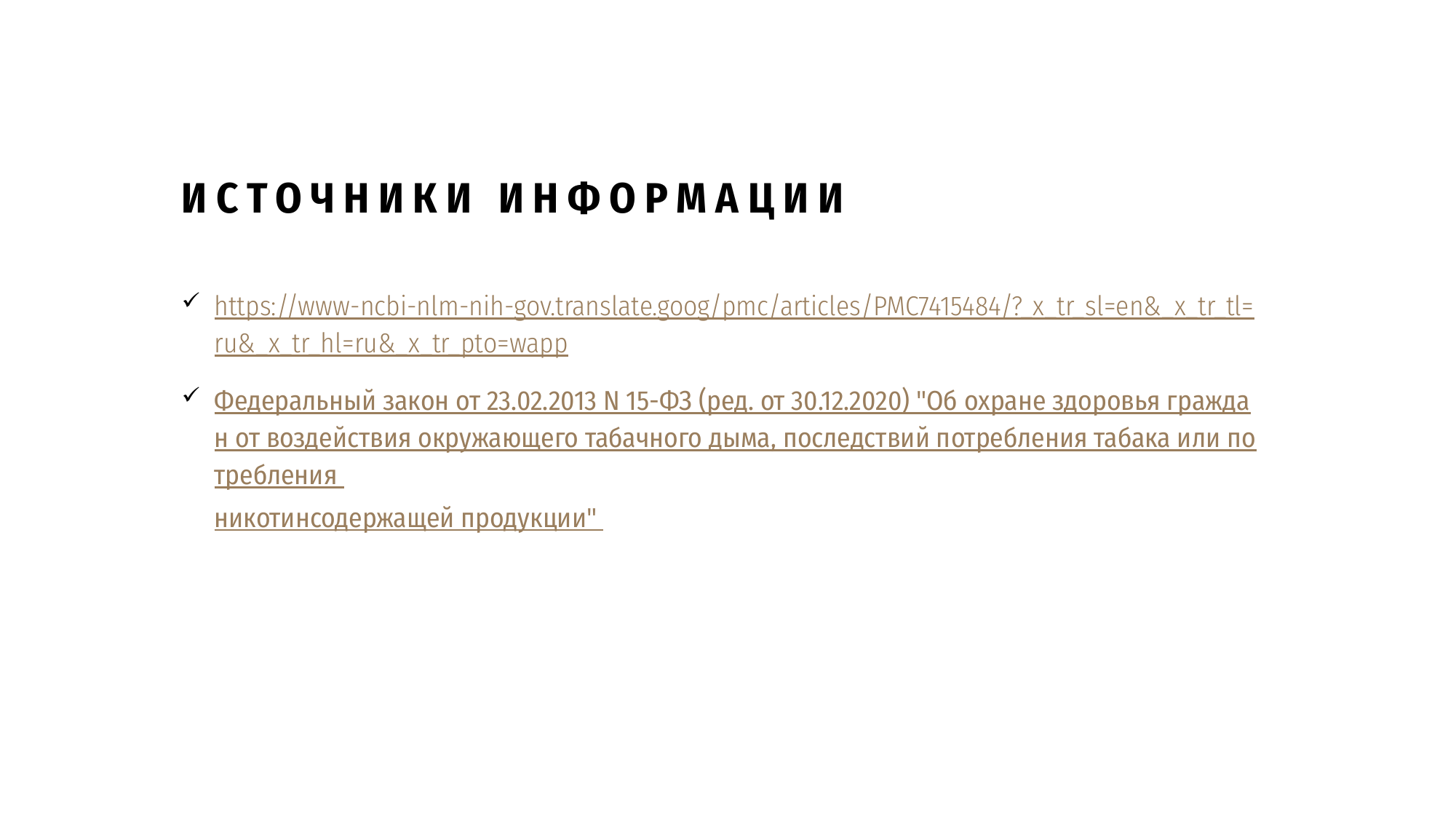

# Источники информации
https://www-ncbi-nlm-nih-gov.translate.goog/pmc/articles/PMC7415484/?_x_tr_sl=en&_x_tr_tl=ru&_x_tr_hl=ru&_x_tr_pto=wapp
Федеральный закон от 23.02.2013 N 15-ФЗ (ред. от 30.12.2020) "Об охране здоровья граждан от воздействия окружающего табачного дыма, последствий потребления табака или потребления никотинсодержащей продукции"